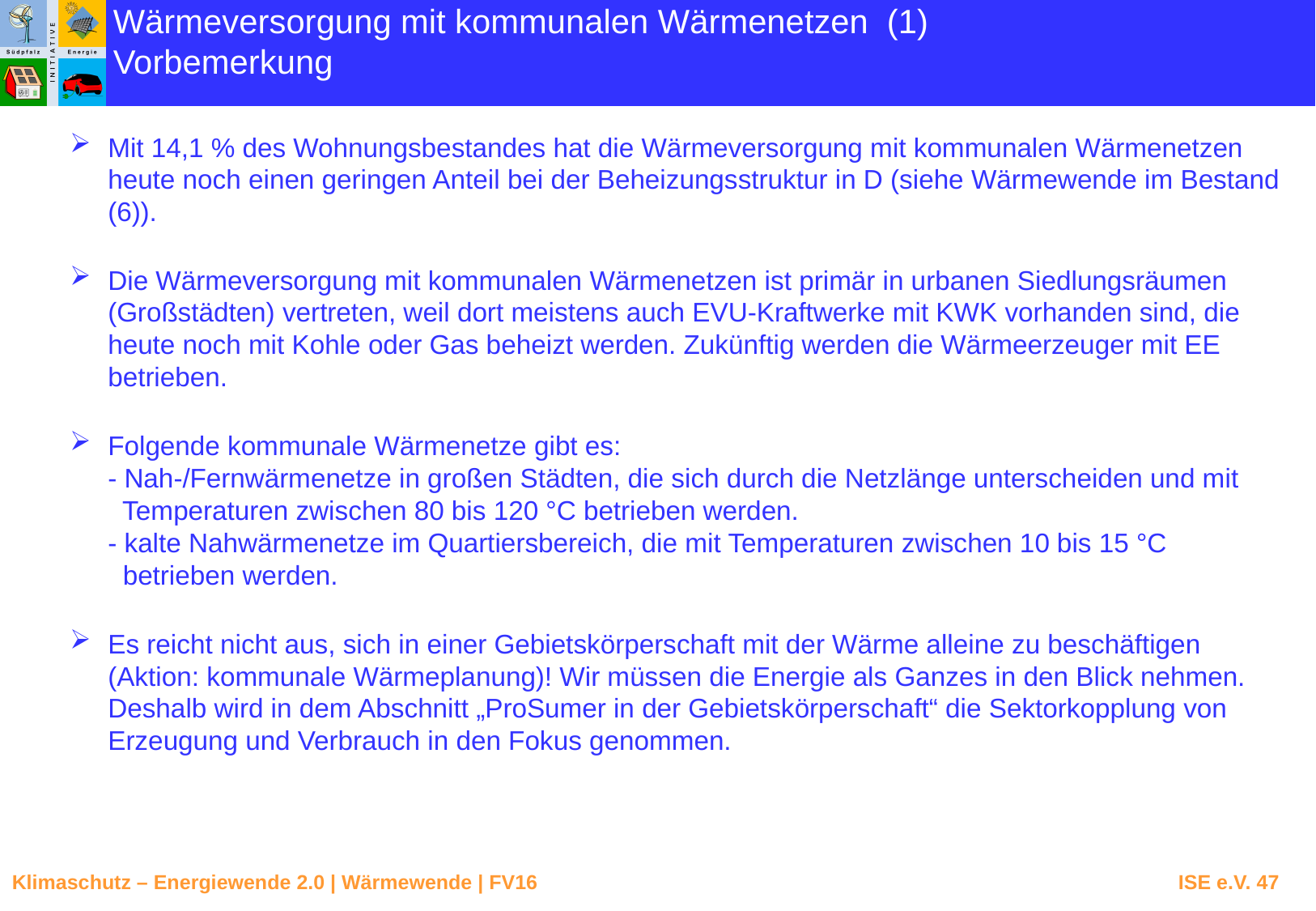

Wärmeversorgung mit kommunalen Wärmenetzen  (1)
Vorbemerkung
Mit 14,1 % des Wohnungsbestandes hat die Wärmeversorgung mit kommunalen Wärmenetzen heute noch einen geringen Anteil bei der Beheizungsstruktur in D (siehe Wärmewende im Bestand (6)).
Die Wärmeversorgung mit kommunalen Wärmenetzen ist primär in urbanen Siedlungsräumen (Großstädten) vertreten, weil dort meistens auch EVU-Kraftwerke mit KWK vorhanden sind, die heute noch mit Kohle oder Gas beheizt werden. Zukünftig werden die Wärmeerzeuger mit EE betrieben.
Folgende kommunale Wärmenetze gibt es:
- Nah-/Fernwärmenetze in großen Städten, die sich durch die Netzlänge unterscheiden und mit
  Temperaturen zwischen 80 bis 120 °C betrieben werden.
- kalte Nahwärmenetze im Quartiersbereich, die mit Temperaturen zwischen 10 bis 15 °C
  betrieben werden.
Es reicht nicht aus, sich in einer Gebietskörperschaft mit der Wärme alleine zu beschäftigen (Aktion: kommunale Wärmeplanung)! Wir müssen die Energie als Ganzes in den Blick nehmen. Deshalb wird in dem Abschnitt „ProSumer in der Gebietskörperschaft“ die Sektorkopplung von Erzeugung und Verbrauch in den Fokus genommen.